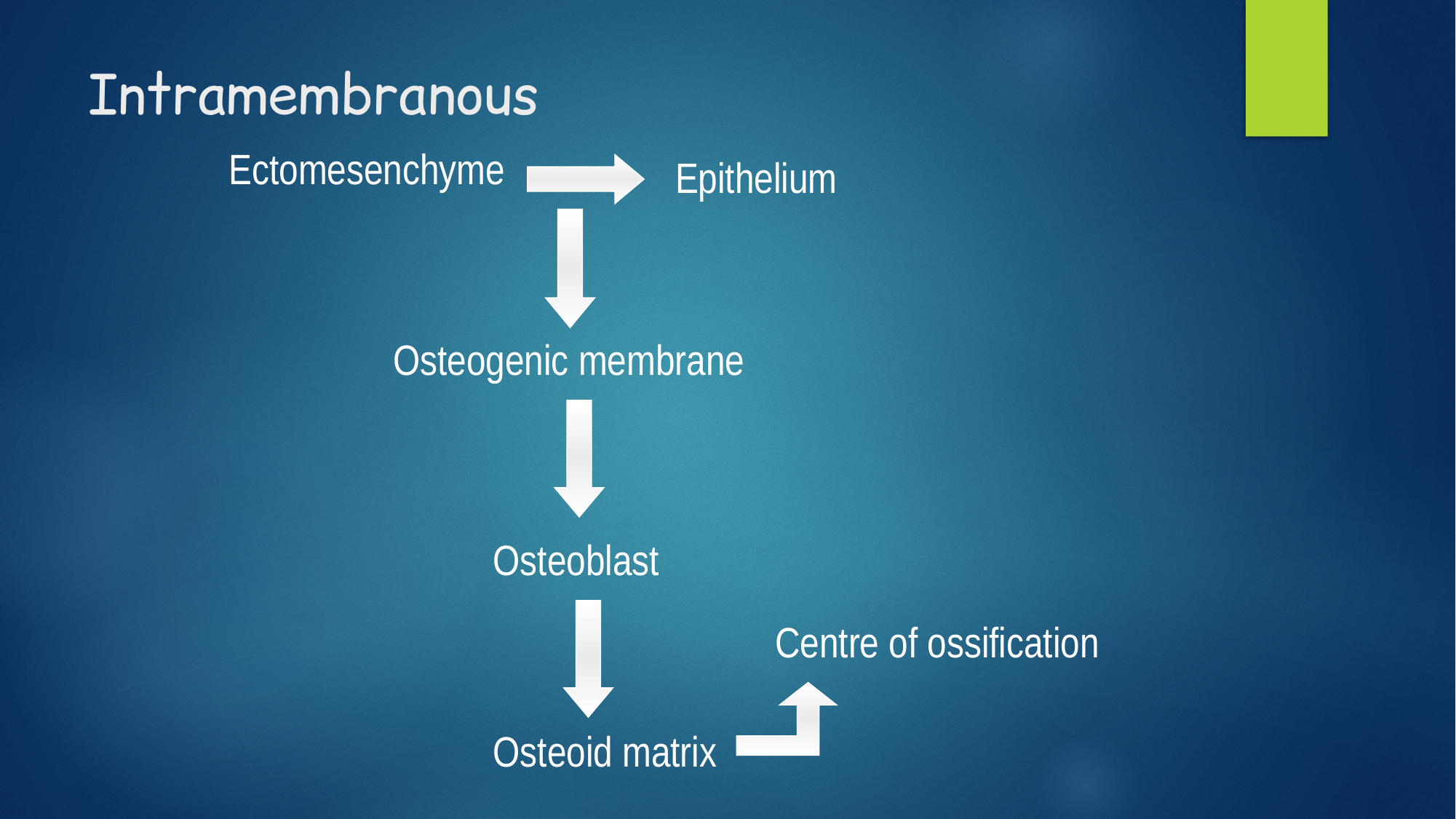

# Intramembranous
Ectomesenchyme
Epithelium

Osteogenic membrane

Osteoblast

Centre of ossification

Osteoid matrix